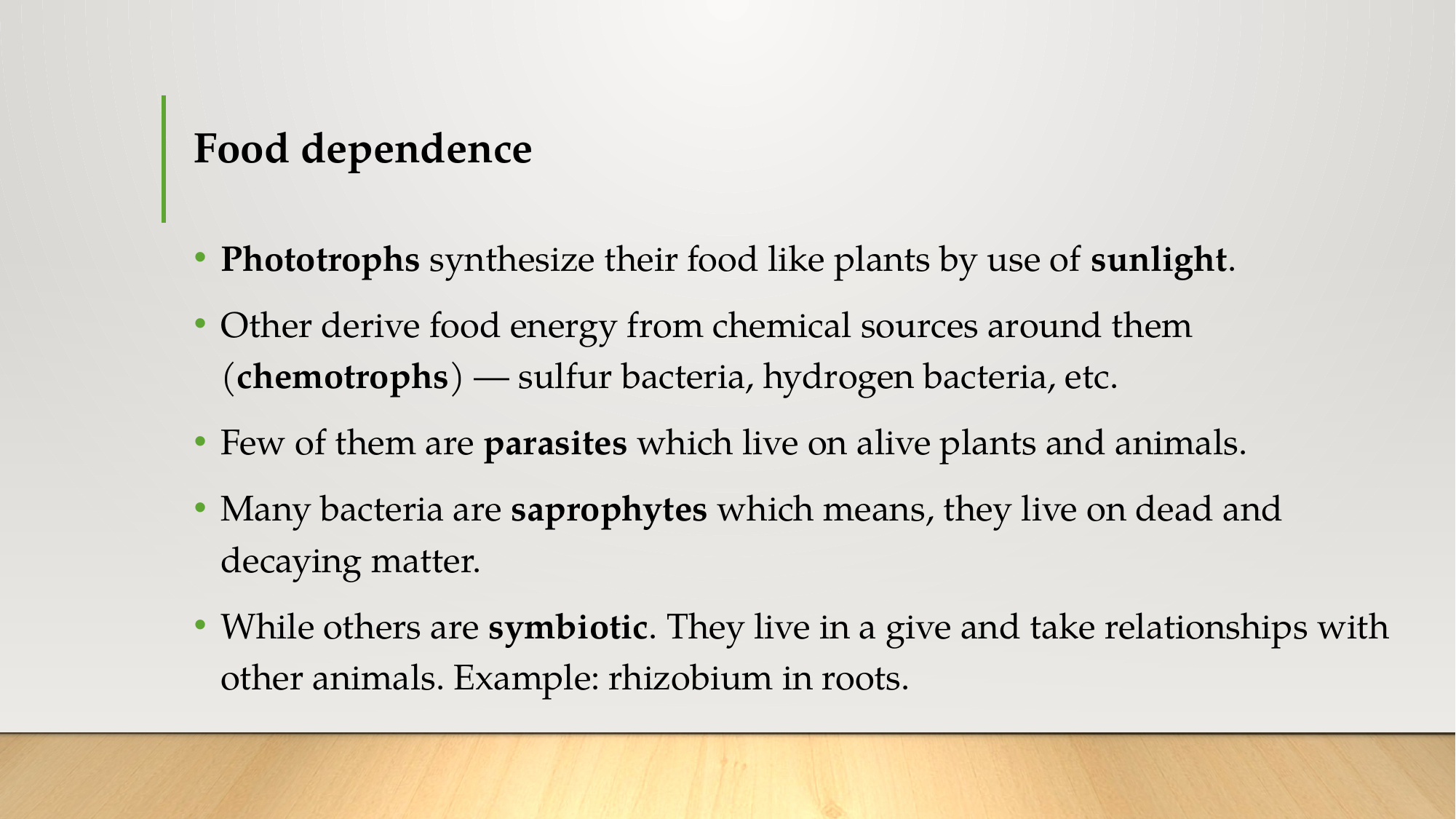

# Food dependence
Phototrophs synthesize their food like plants by use of sunlight.
Other derive food energy from chemical sources around them (chemotrophs) — sulfur bacteria, hydrogen bacteria, etc.
Few of them are parasites which live on alive plants and animals.
Many bacteria are saprophytes which means, they live on dead and decaying matter.
While others are symbiotic. They live in a give and take relationships with other animals. Example: rhizobium in roots.